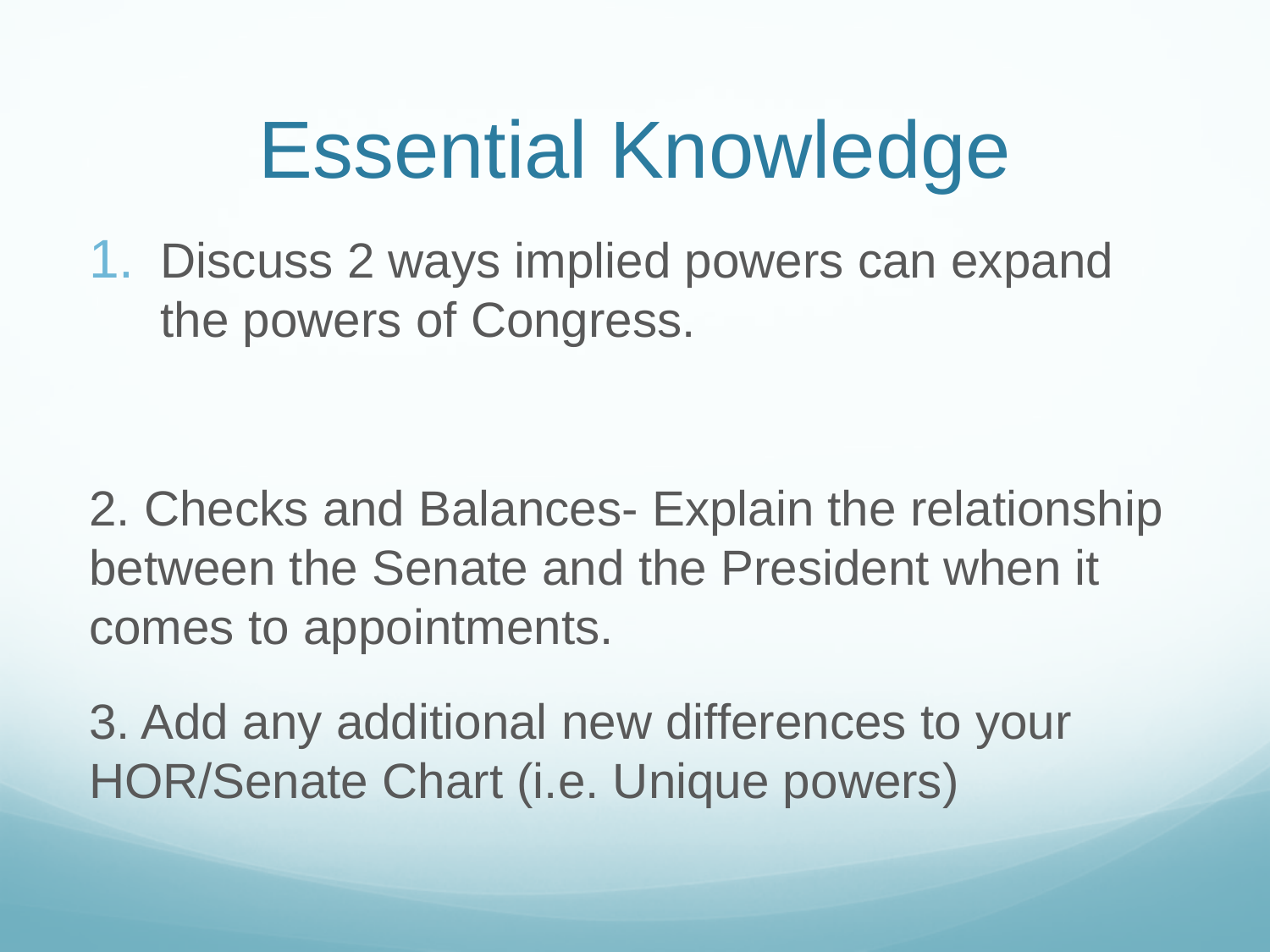

# Essential Knowledge
Discuss 2 ways implied powers can expand the powers of Congress.

2. Checks and Balances- Explain the relationship between the Senate and the President when it comes to appointments.
3. Add any additional new differences to your HOR/Senate Chart (i.e. Unique powers)